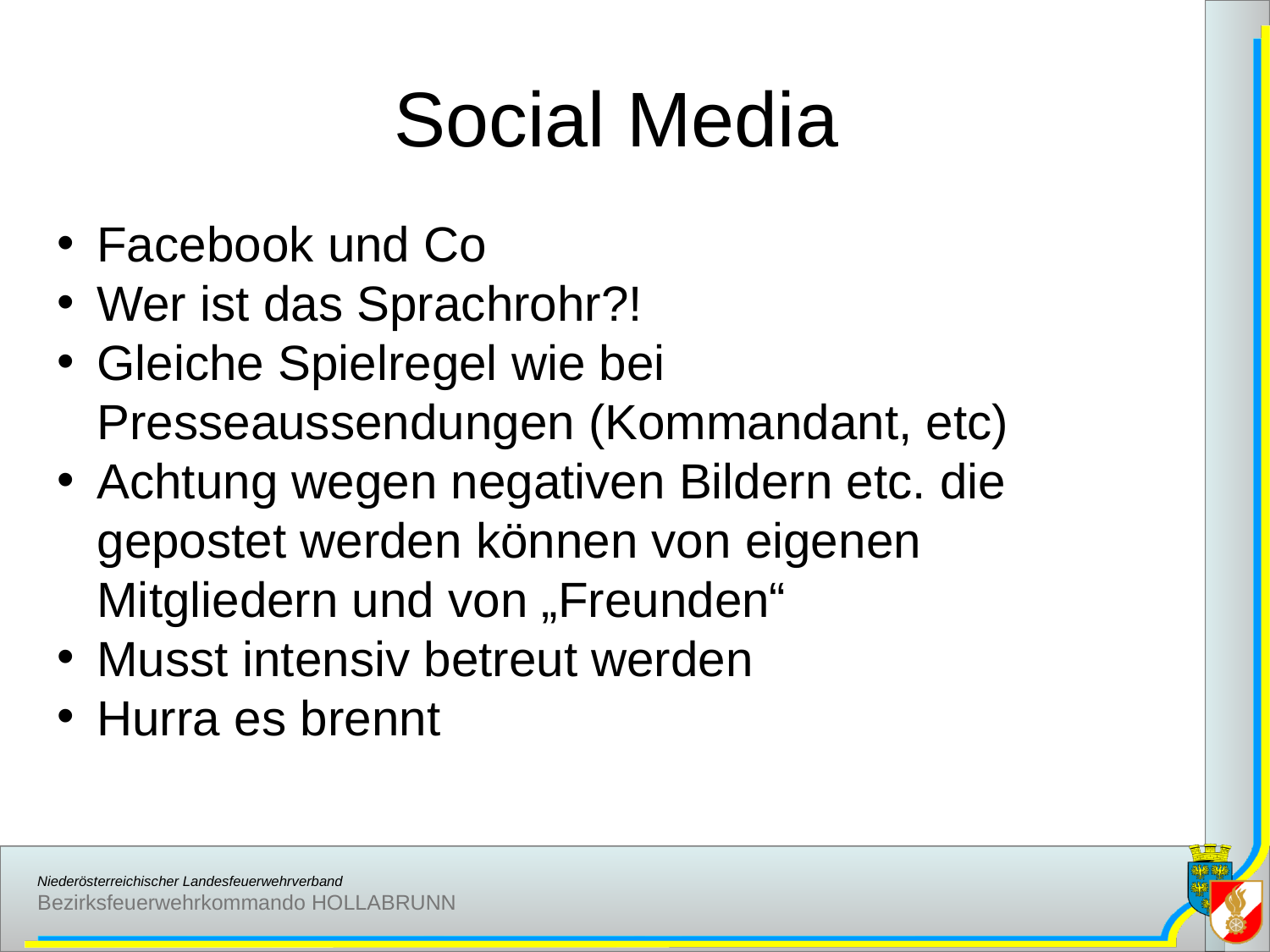

# Social Media
Facebook und Co
Wer ist das Sprachrohr?!
Gleiche Spielregel wie bei Presseaussendungen (Kommandant, etc)
Achtung wegen negativen Bildern etc. die gepostet werden können von eigenen Mitgliedern und von „Freunden“
Musst intensiv betreut werden
Hurra es brennt